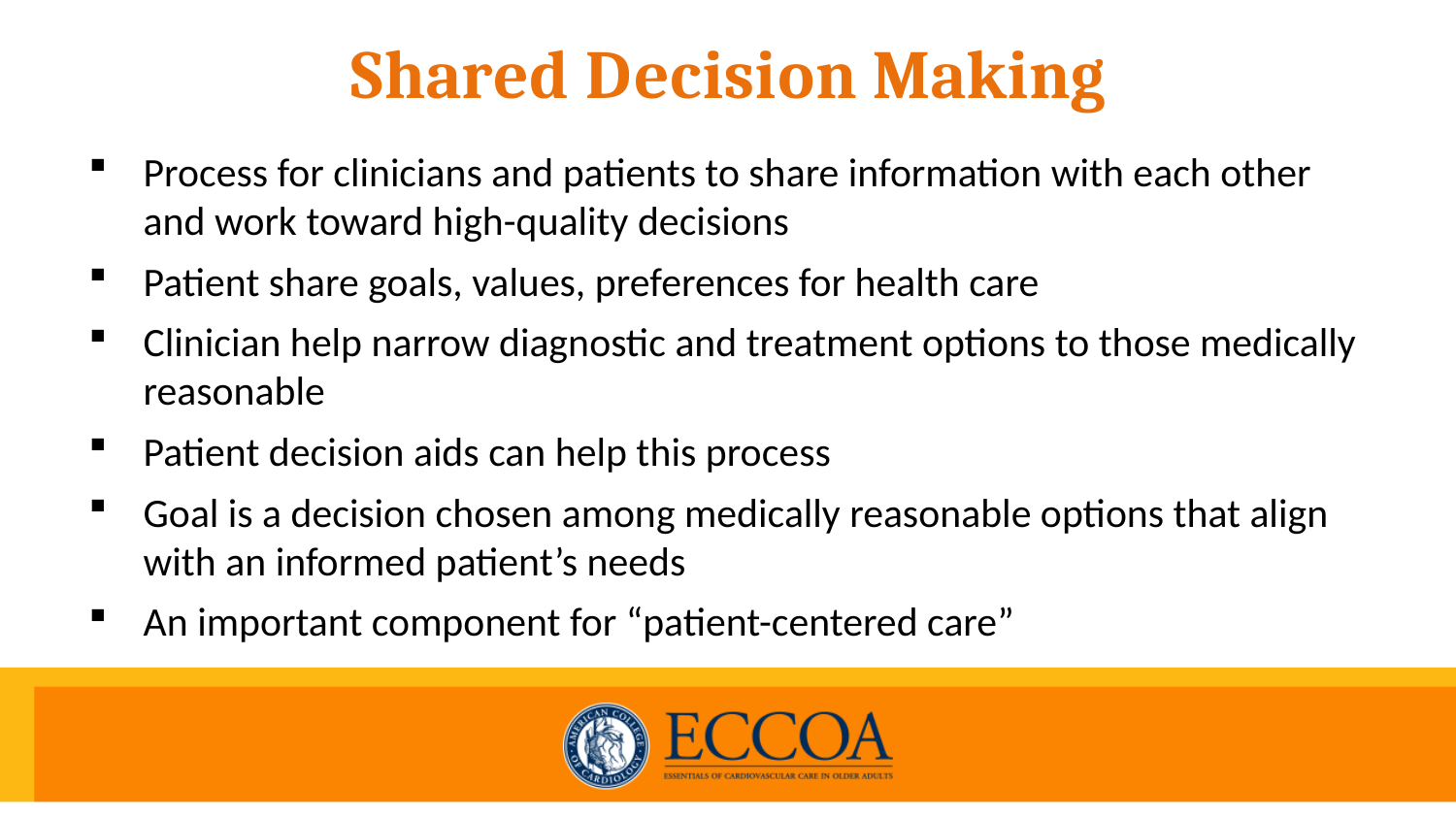

# Shared Decision Making
Process for clinicians and patients to share information with each other and work toward high-quality decisions
Patient share goals, values, preferences for health care
Clinician help narrow diagnostic and treatment options to those medically reasonable
Patient decision aids can help this process
Goal is a decision chosen among medically reasonable options that align with an informed patient’s needs
An important component for “patient-centered care”